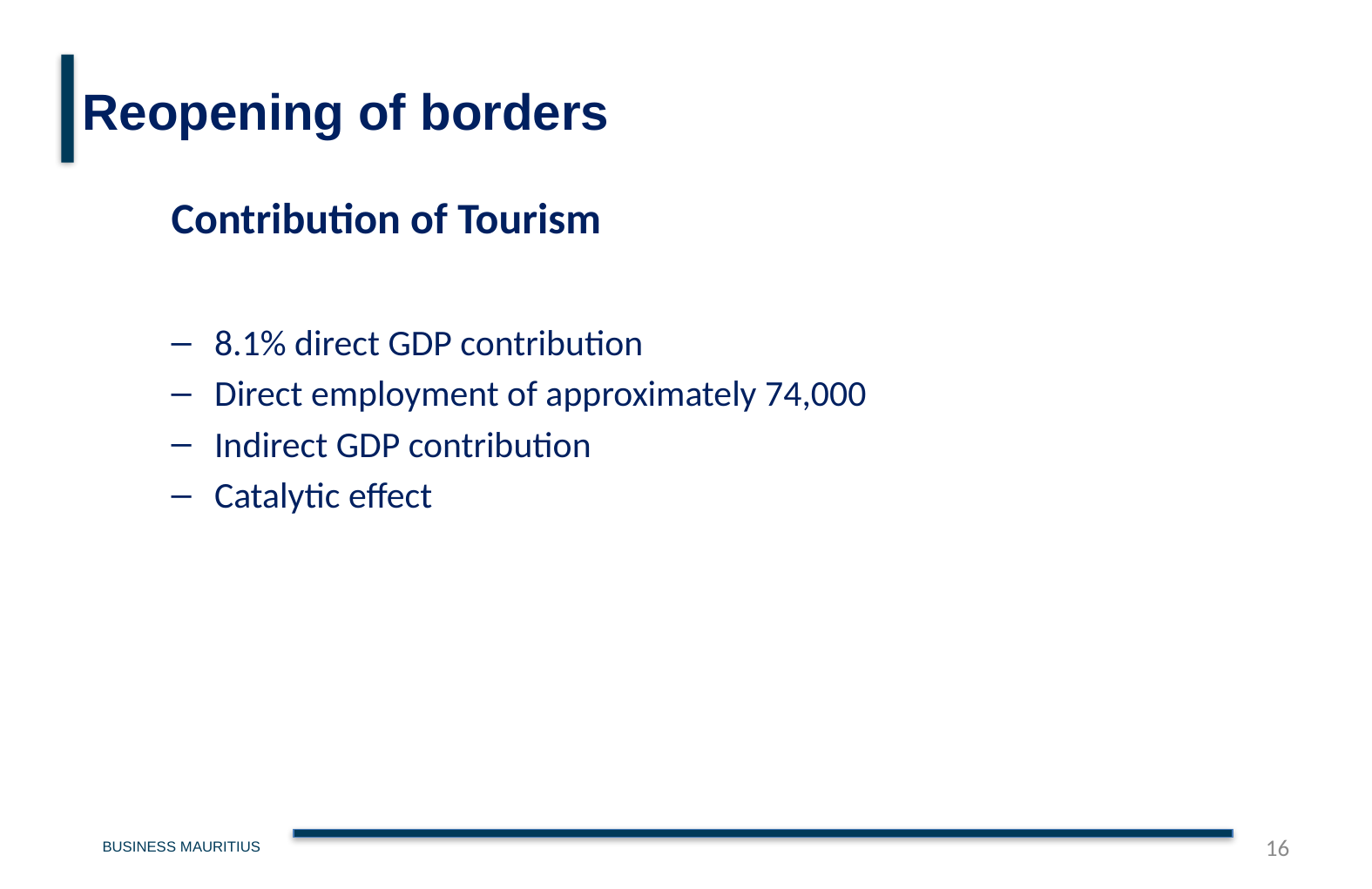

# Reopening of borders

Contribution of Tourism

8.1% direct GDP contribution
Direct employment of approximately 74,000
Indirect GDP contribution
Catalytic effect

16

BUSINESS MAURITIUS